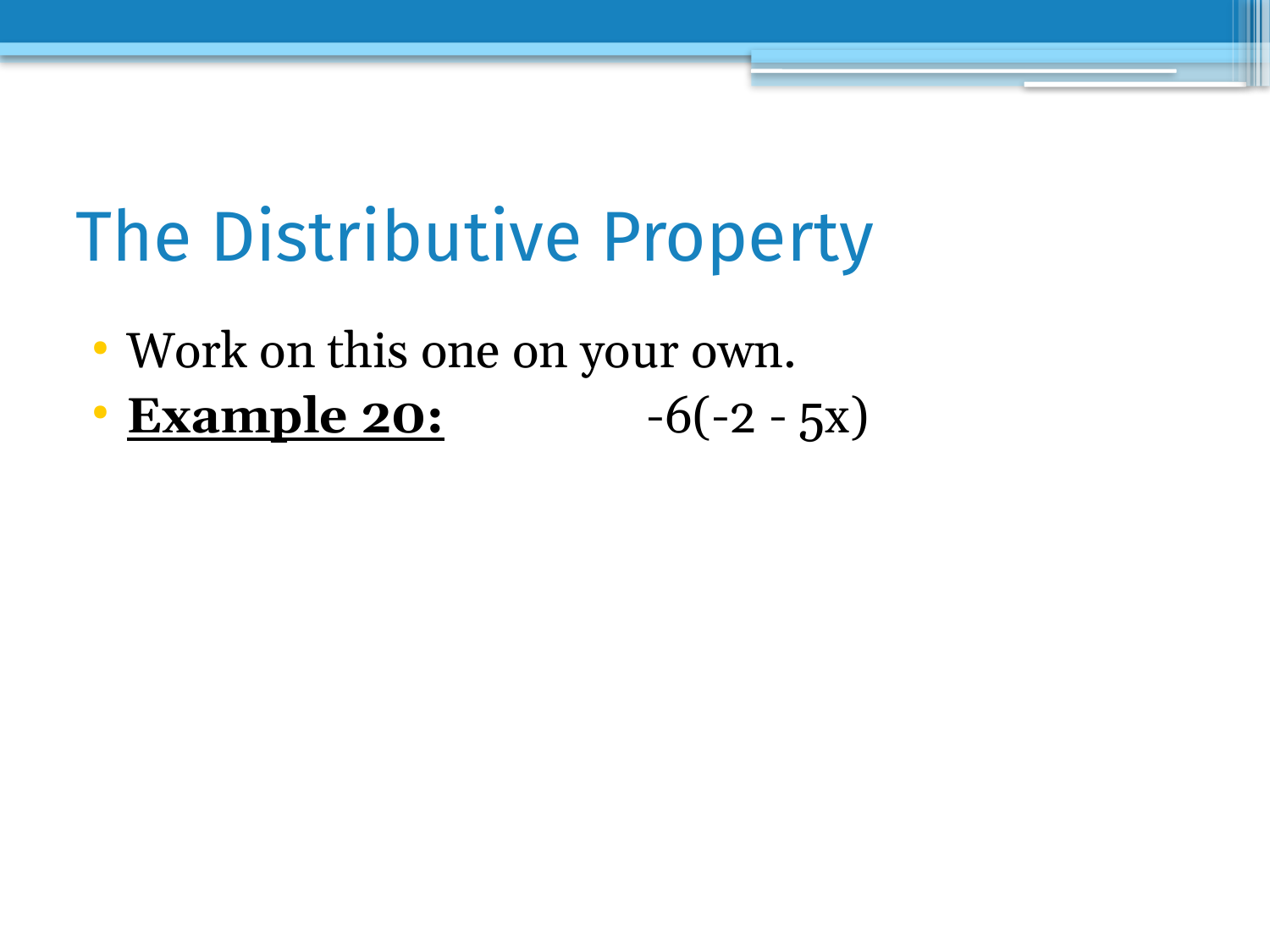

# The Distributive Property
Work on this one on your own.
Example 20:		 -6(-2 - 5x)